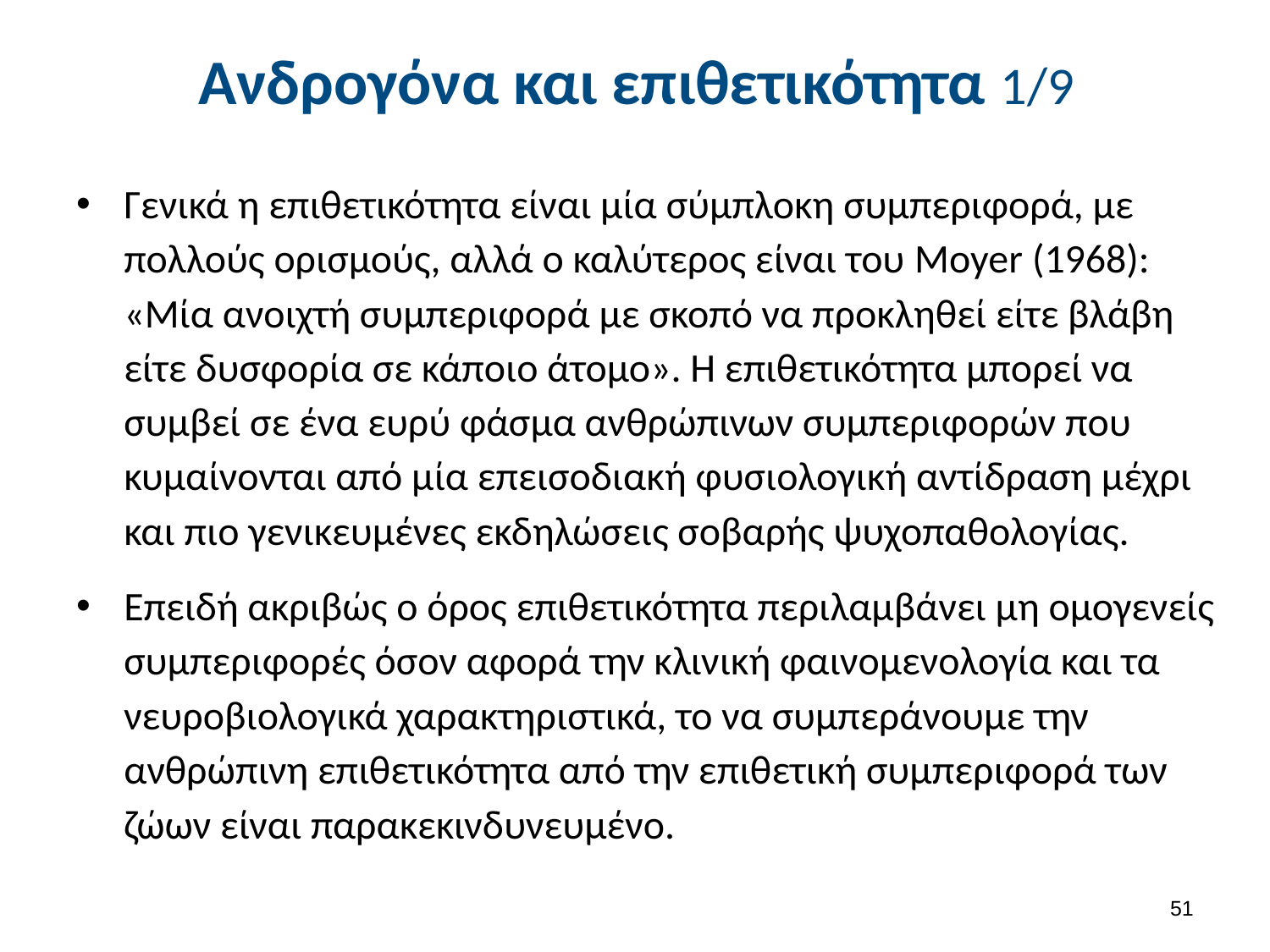

# Ανδρογόνα και επιθετικότητα 1/9
Γενικά η επιθετικότητα είναι μία σύμπλοκη συμπεριφορά, με πολλούς ορισμούς, αλλά ο καλύτερος είναι του Moyer (1968): «Μία ανοιχτή συμπεριφορά με σκοπό να προκληθεί είτε βλάβη είτε δυσφορία σε κάποιο άτομο». Η επιθετικότητα μπορεί να συμβεί σε ένα ευρύ φάσμα ανθρώπινων συμπεριφορών που κυμαίνονται από μία επεισοδιακή φυσιολογική αντίδραση μέχρι και πιο γενικευμένες εκδηλώσεις σοβαρής ψυχοπαθολογίας.
Επειδή ακριβώς ο όρος επιθετικότητα περιλαμβάνει μη ομογενείς συμπεριφορές όσον αφορά την κλινική φαινομενολογία και τα νευροβιολογικά χαρακτηριστικά, το να συμπεράνουμε την ανθρώπινη επιθετικότητα από την επιθετική συμπεριφορά των ζώων είναι παρακεκινδυνευμένο.
51